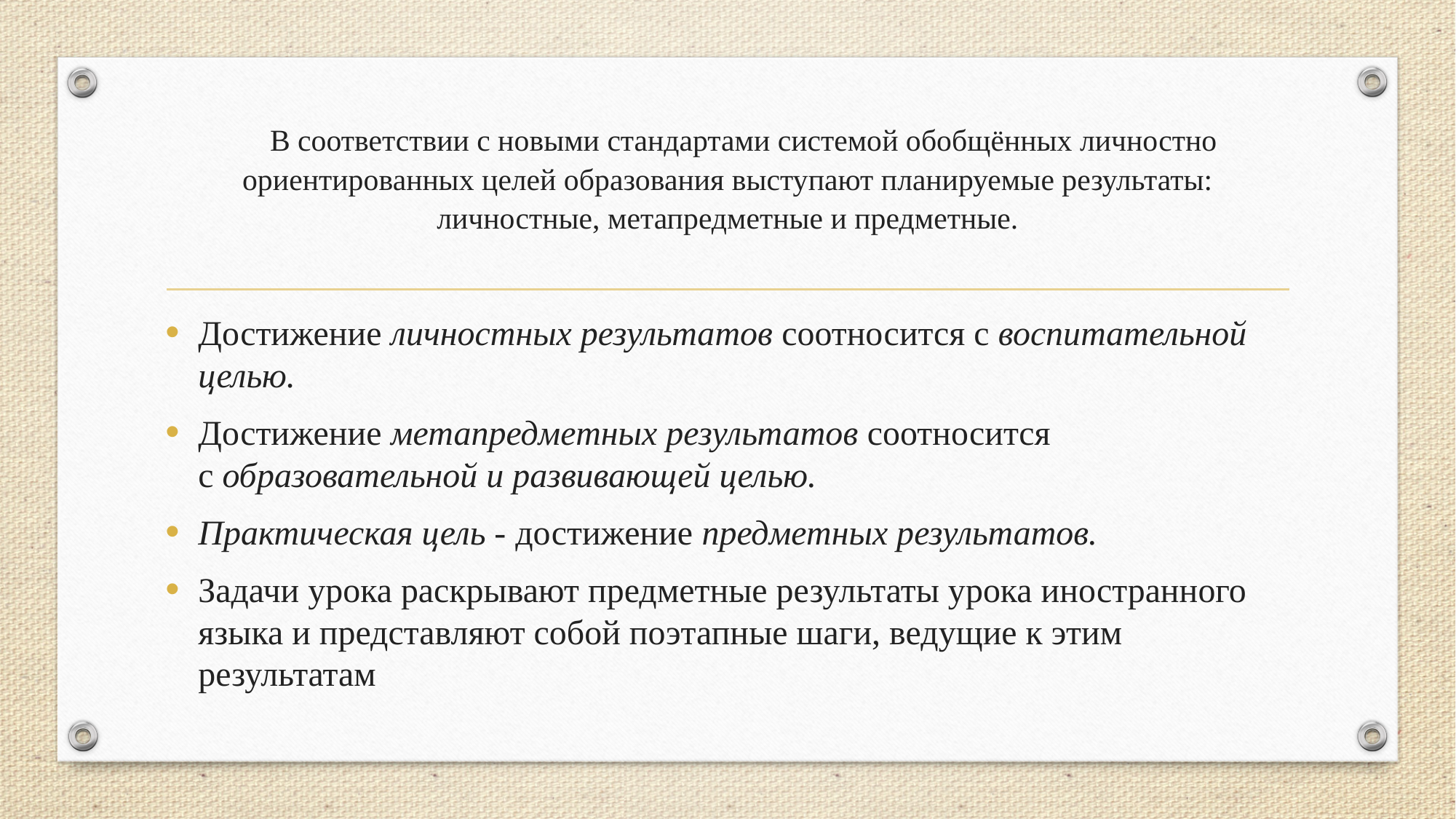

# В соответствии с новыми стандартами системой обобщённых личностно ориентированных целей образования выступают планируемые результаты: личностные, метапредметные и предметные.
Достижение личностных результатов соотносится с воспитательной целью.
Достижение метапредметных результатов соотносится с образовательной и развивающей целью.
Практическая цель - достижение предметных результатов.
Задачи урока раскрывают предметные результаты урока иностранного языка и представляют собой поэтапные шаги, ведущие к этим результатам